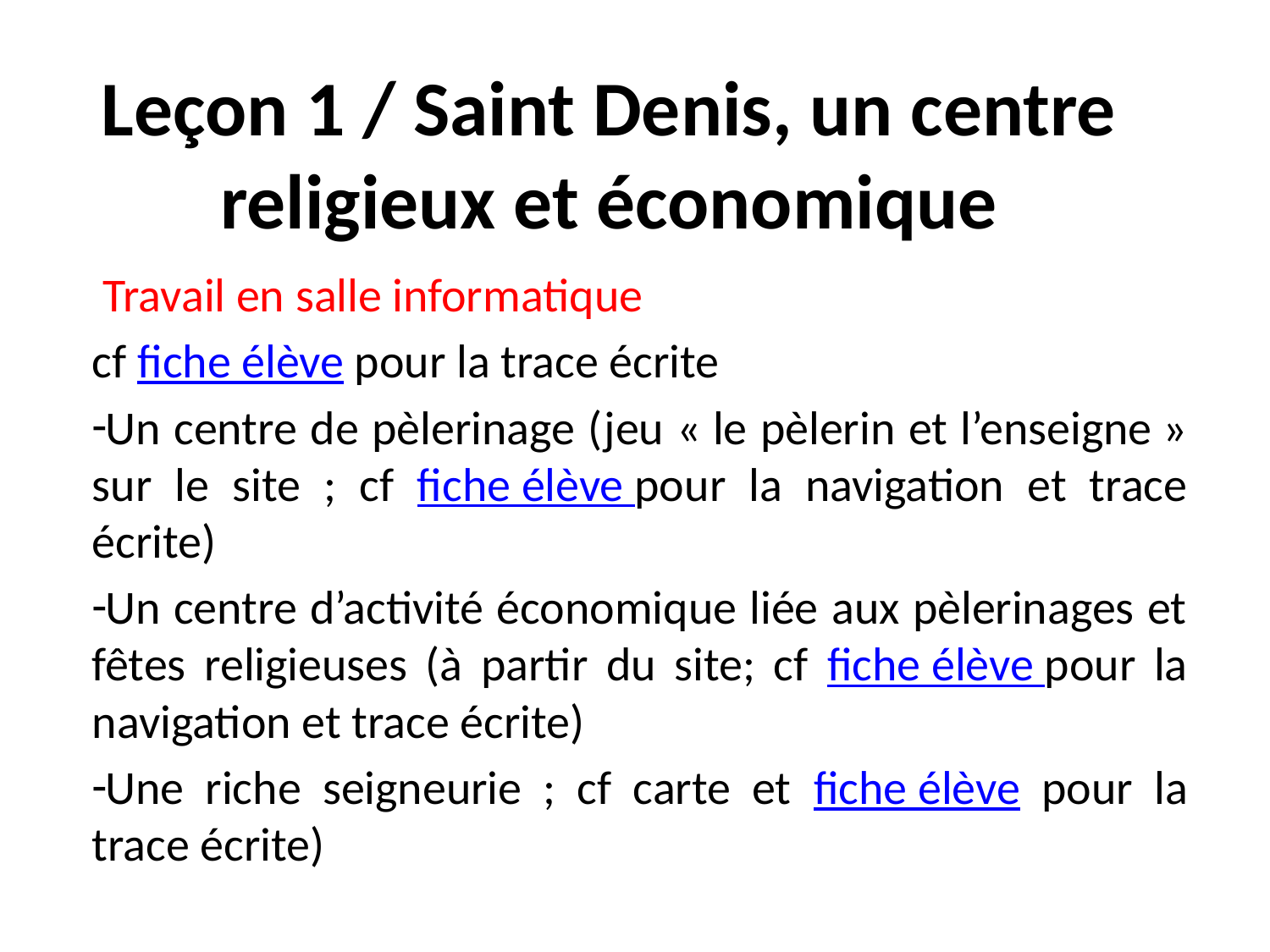

# Leçon 1 / Saint Denis, un centre religieux et économique
 Travail en salle informatique
cf fiche élève pour la trace écrite
Un centre de pèlerinage (jeu « le pèlerin et l’enseigne » sur le site ; cf fiche élève pour la navigation et trace écrite)
Un centre d’activité économique liée aux pèlerinages et fêtes religieuses (à partir du site; cf fiche élève pour la navigation et trace écrite)
Une riche seigneurie ; cf carte et fiche élève pour la trace écrite)